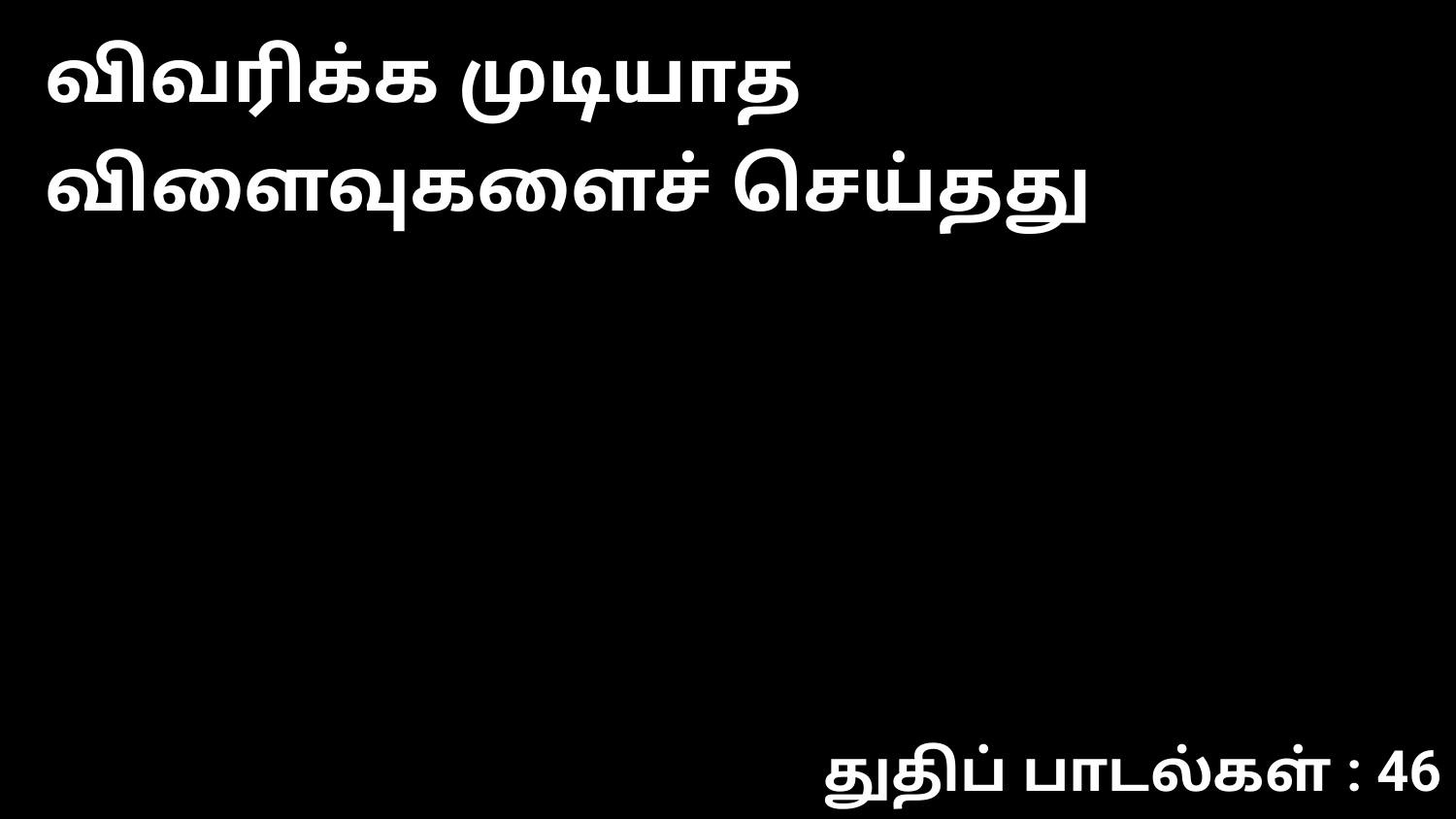

விவரிக்க முடியாத விளைவுகளைச் செய்தது
துதிப் பாடல்கள் : 46